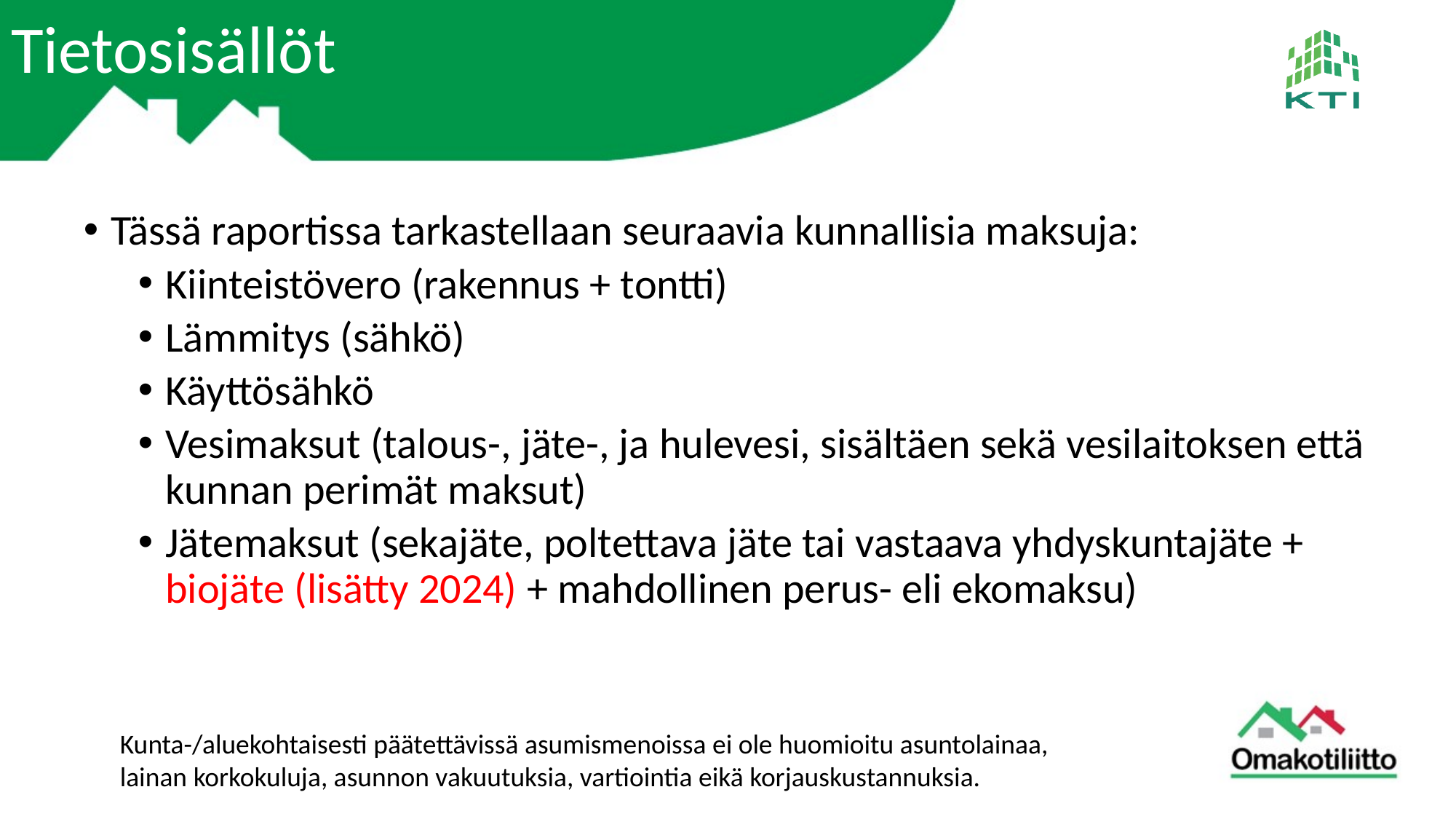

# Tietosisällöt

Tässä raportissa tarkastellaan seuraavia kunnallisia maksuja:
Kiinteistövero (rakennus + tontti)
Lämmitys (sähkö)
Käyttösähkö
Vesimaksut (talous-, jäte-, ja hulevesi, sisältäen sekä vesilaitoksen että kunnan perimät maksut)
Jätemaksut (sekajäte, poltettava jäte tai vastaava yhdyskuntajäte + biojäte (lisätty 2024) + mahdollinen perus- eli ekomaksu)
Kunta-/aluekohtaisesti päätettävissä asumismenoissa ei ole huomioitu asuntolainaa, lainan korkokuluja, asunnon vakuutuksia, vartiointia eikä korjauskustannuksia.